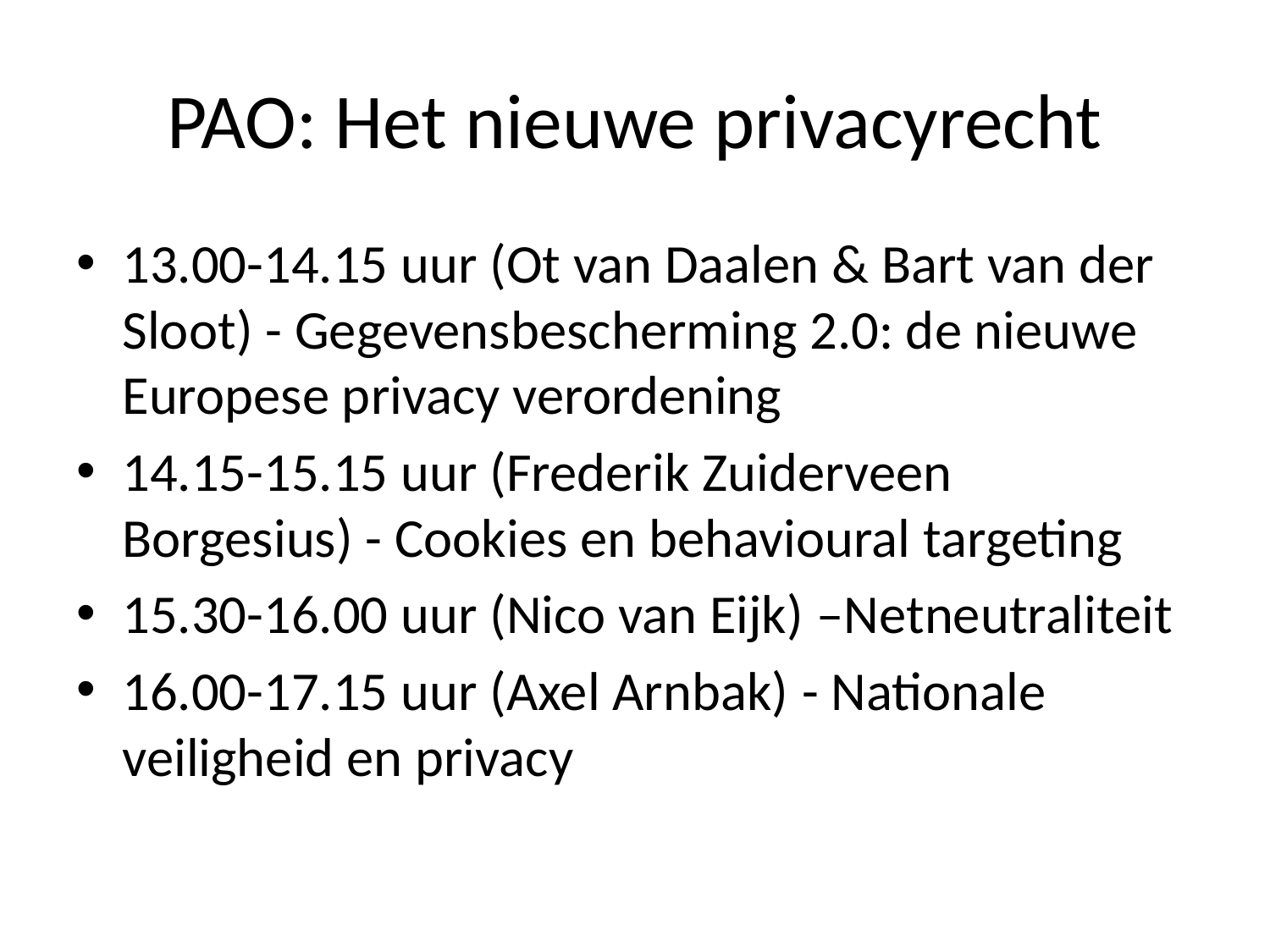

# PAO: Het nieuwe privacyrecht
13.00-14.15 uur (Ot van Daalen & Bart van der Sloot) - Gegevensbescherming 2.0: de nieuwe Europese privacy verordening
14.15-15.15 uur (Frederik Zuiderveen Borgesius) - Cookies en behavioural targeting
15.30-16.00 uur (Nico van Eijk) –Netneutraliteit
16.00-17.15 uur (Axel Arnbak) - Nationale veiligheid en privacy